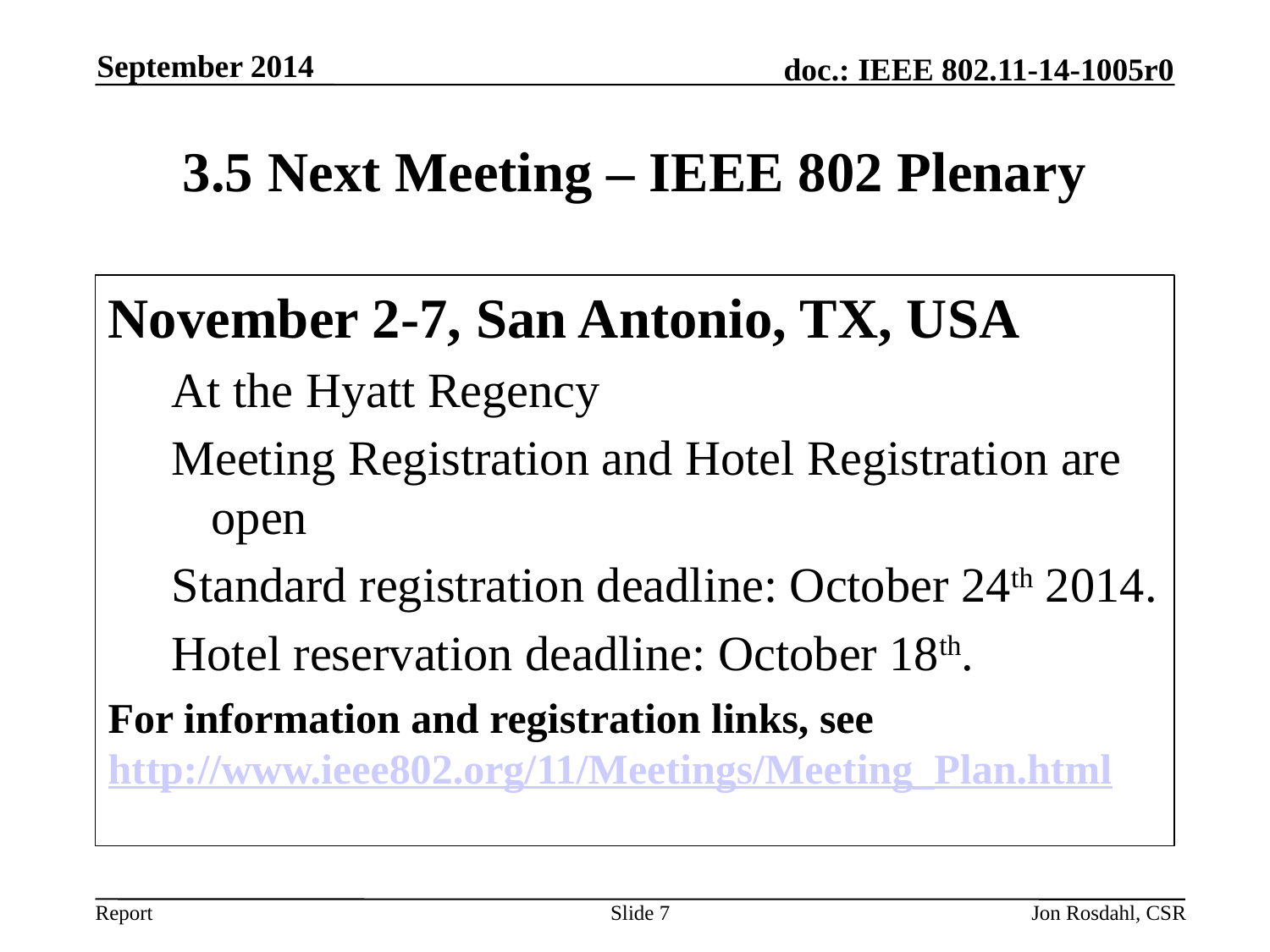

September 2014
# 3.5 Next Meeting – IEEE 802 Plenary
November 2-7, San Antonio, TX, USA
At the Hyatt Regency
Meeting Registration and Hotel Registration are open
Standard registration deadline: October 24th 2014.
Hotel reservation deadline: October 18th.
For information and registration links, see http://www.ieee802.org/11/Meetings/Meeting_Plan.html

Slide 7
Jon Rosdahl, CSR